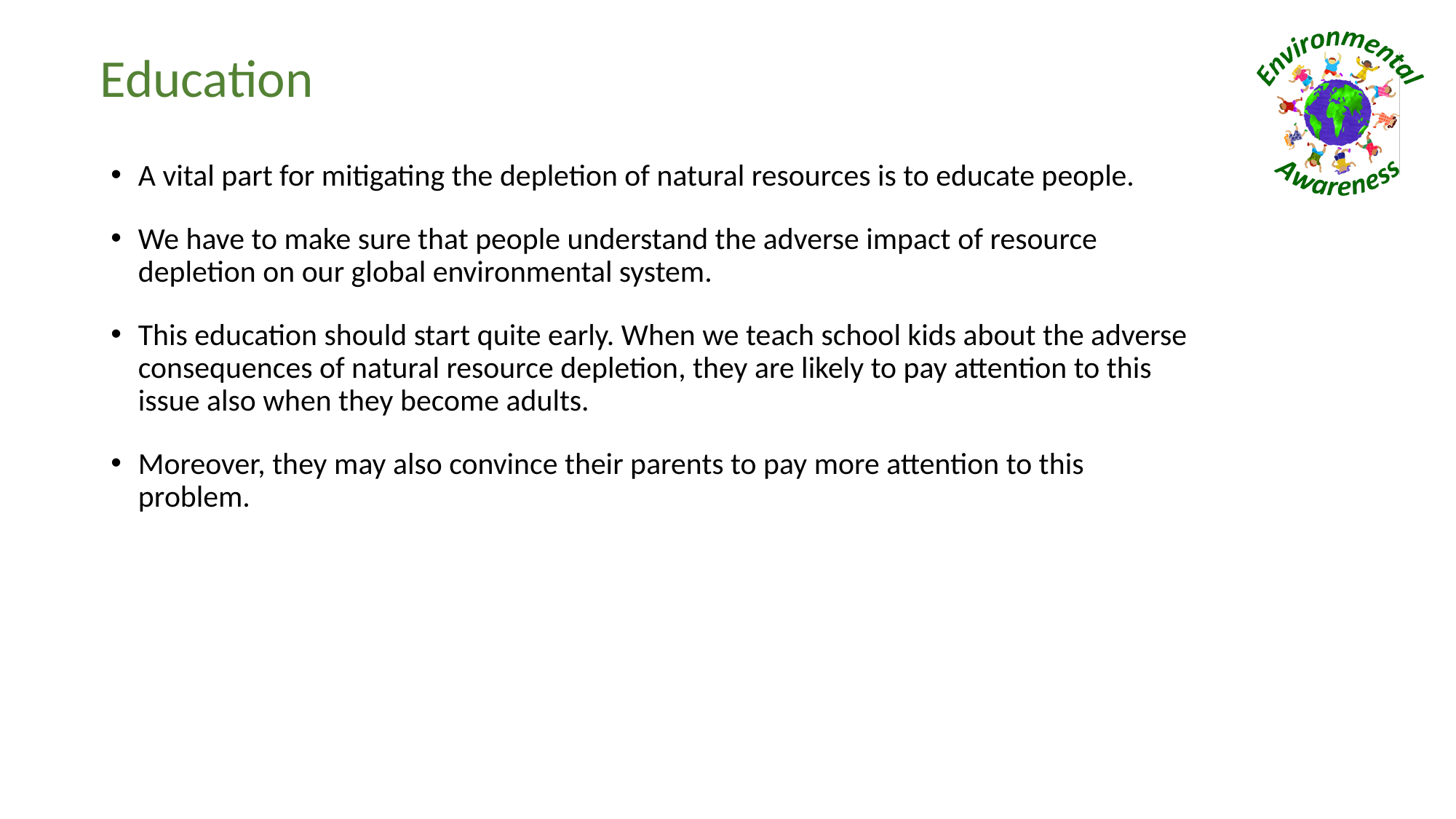

# Education
A vital part for mitigating the depletion of natural resources is to educate people.
We have to make sure that people understand the adverse impact of resource depletion on our global environmental system.
This education should start quite early. When we teach school kids about the adverse consequences of natural resource depletion, they are likely to pay attention to this issue also when they become adults.
Moreover, they may also convince their parents to pay more attention to this problem.